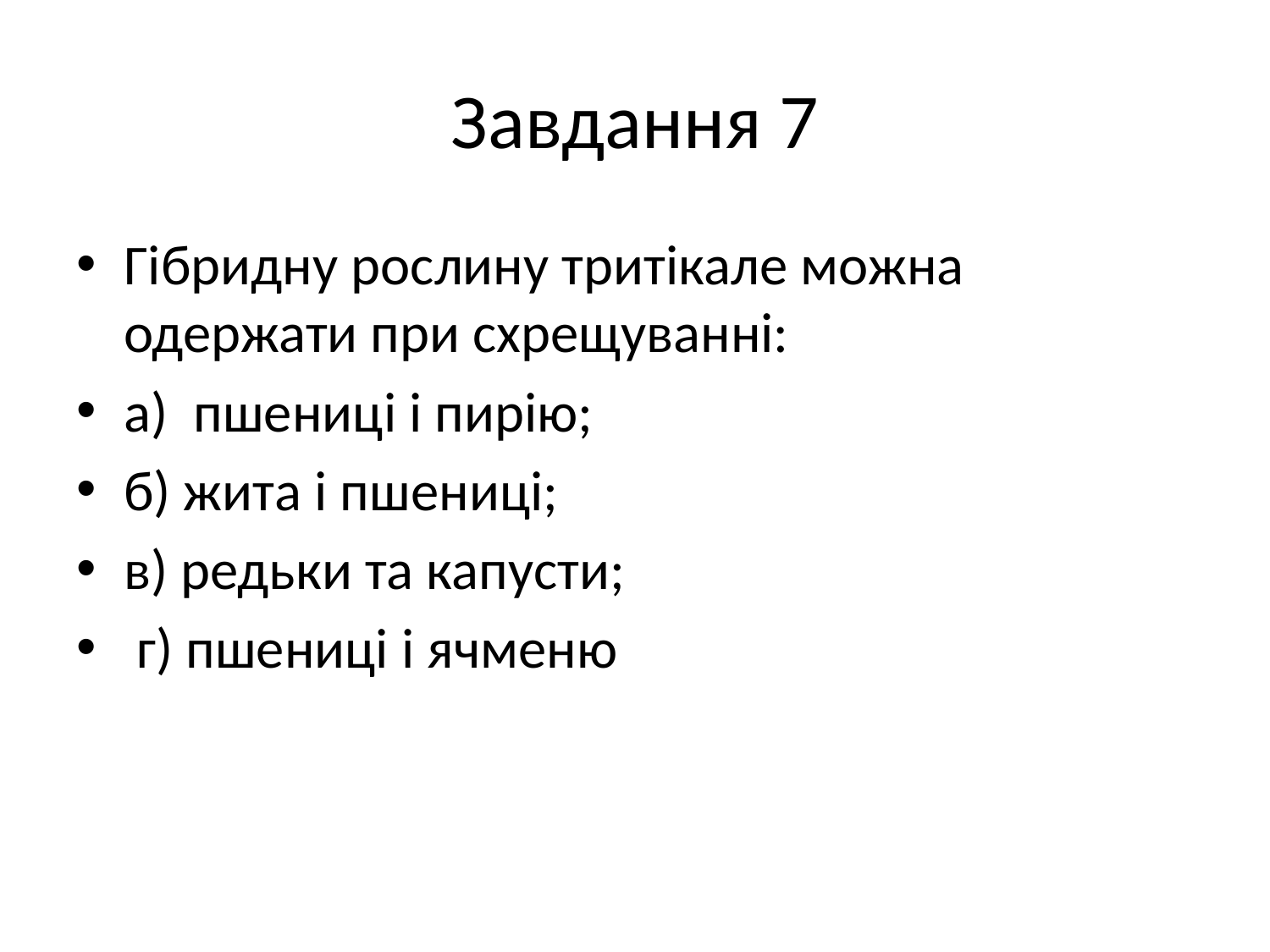

# Завдання 7
Гібридну рослину тритікале можна одержати при схрещуванні:
а)  пшениці і пирію;
б) жита і пшениці;
в) редьки та капусти;
 г) пшениці і ячменю